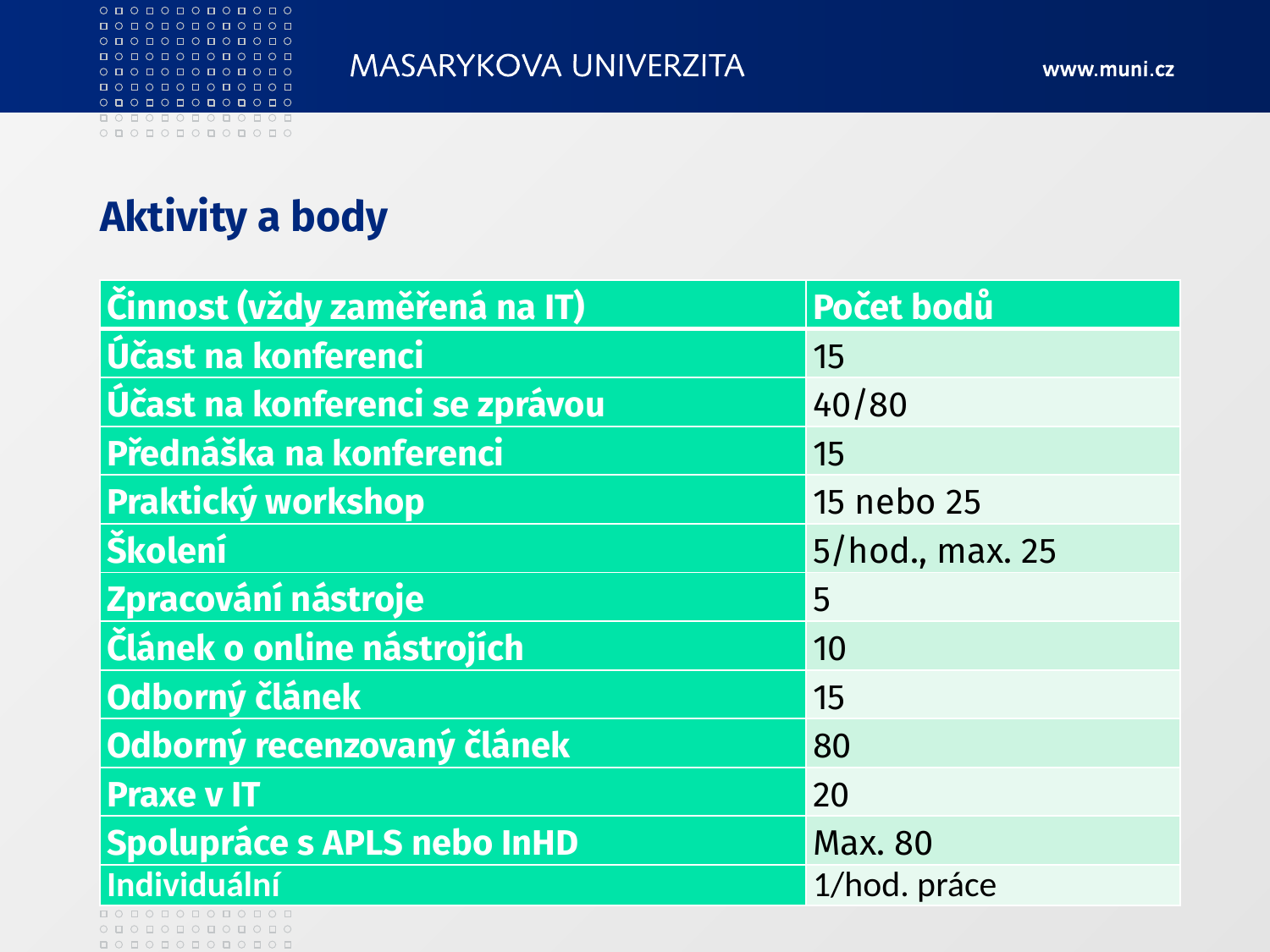

# Aktivity a body
| Činnost (vždy zaměřená na IT) | Počet bodů |
| --- | --- |
| Účast na konferenci | 15 |
| Účast na konferenci se zprávou | 40/80 |
| Přednáška na konferenci | 15 |
| Praktický workshop | 15 nebo 25 |
| Školení | 5/hod., max. 25 |
| Zpracování nástroje | 5 |
| Článek o online nástrojích | 10 |
| Odborný článek | 15 |
| Odborný recenzovaný článek | 80 |
| Praxe v IT | 20 |
| Spolupráce s APLS nebo InHD | Max. 80 |
| Individuální | 1/hod. práce |